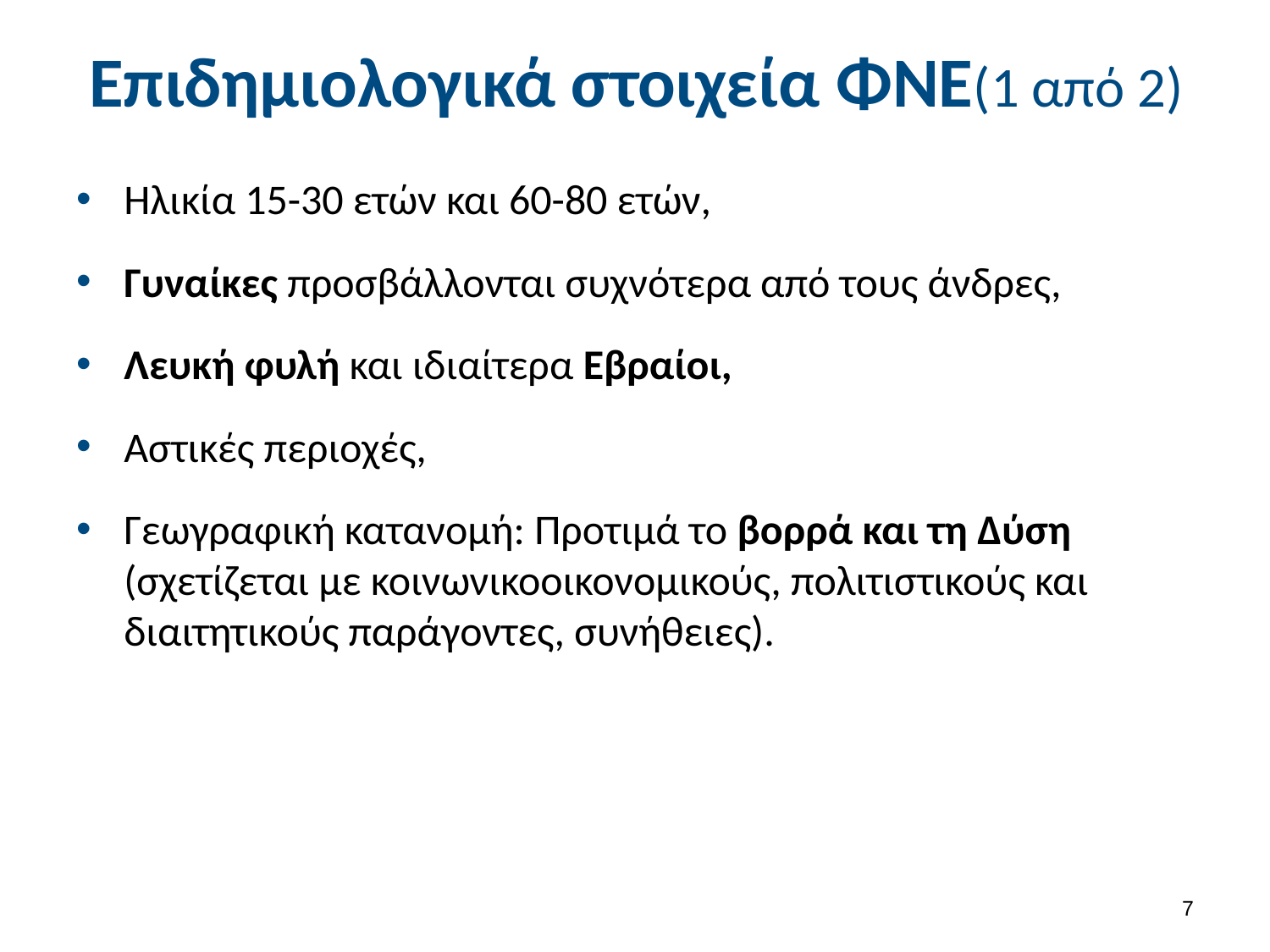

# Επιδημιολογικά στοιχεία ΦΝΕ(1 από 2)
Ηλικία 15-30 ετών και 60-80 ετών,
Γυναίκες προσβάλλονται συχνότερα από τους άνδρες,
Λευκή φυλή και ιδιαίτερα Εβραίοι,
Αστικές περιοχές,
Γεωγραφική κατανομή: Προτιμά το βορρά και τη Δύση (σχετίζεται με κοινωνικοοικονομικούς, πολιτιστικούς και διαιτητικούς παράγοντες, συνήθειες).

7